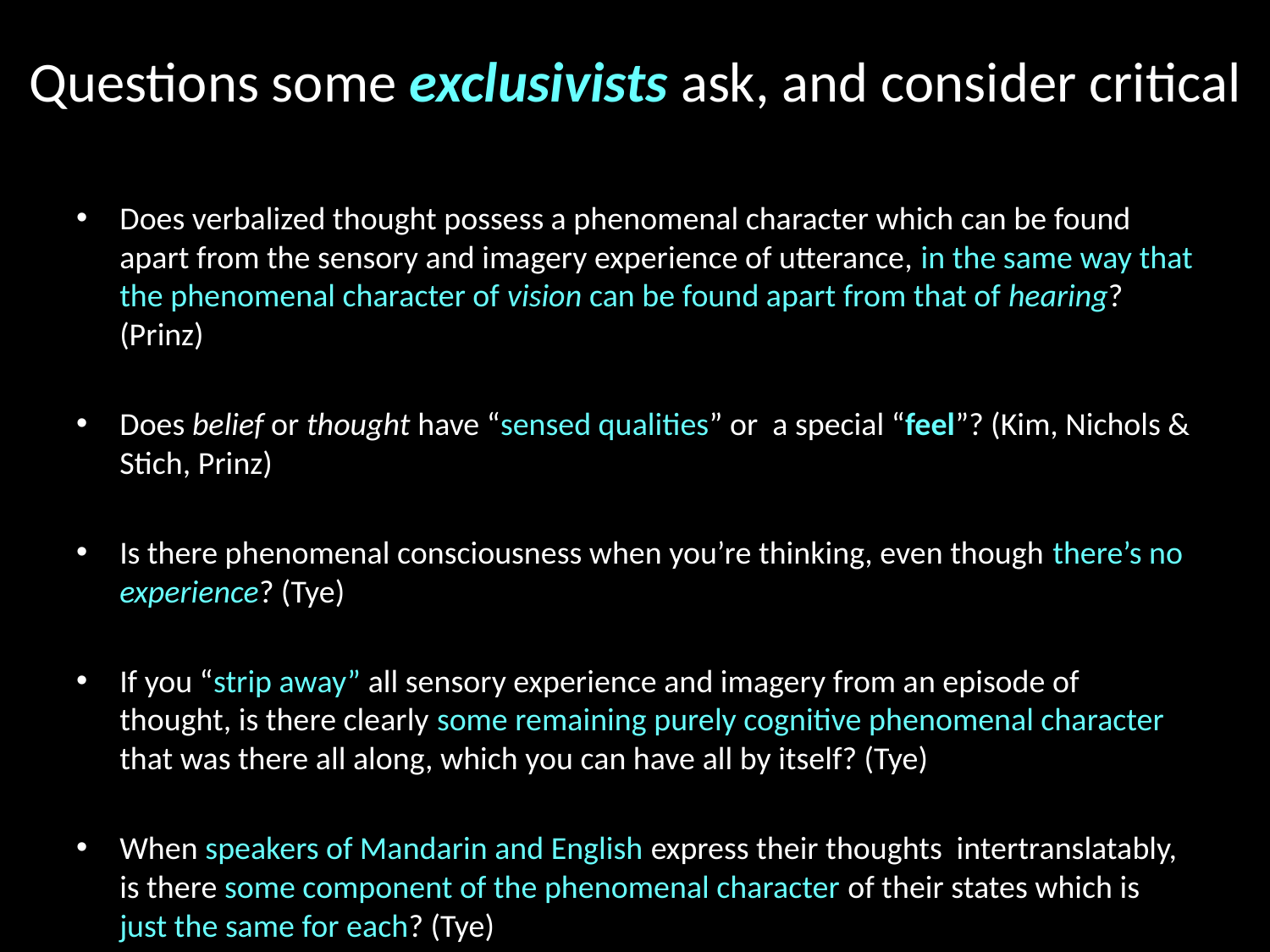

# Questions some exclusivists ask, and consider critical
Does verbalized thought possess a phenomenal character which can be found apart from the sensory and imagery experience of utterance, in the same way that the phenomenal character of vision can be found apart from that of hearing? (Prinz)

Does belief or thought have “sensed qualities” or  a special “feel”? (Kim, Nichols & Stich, Prinz)

Is there phenomenal consciousness when you’re thinking, even though there’s no experience? (Tye)

If you “strip away” all sensory experience and imagery from an episode of thought, is there clearly some remaining purely cognitive phenomenal character that was there all along, which you can have all by itself? (Tye)

When speakers of Mandarin and English express their thoughts  intertranslatably, is there some component of the phenomenal character of their states which is just the same for each? (Tye)